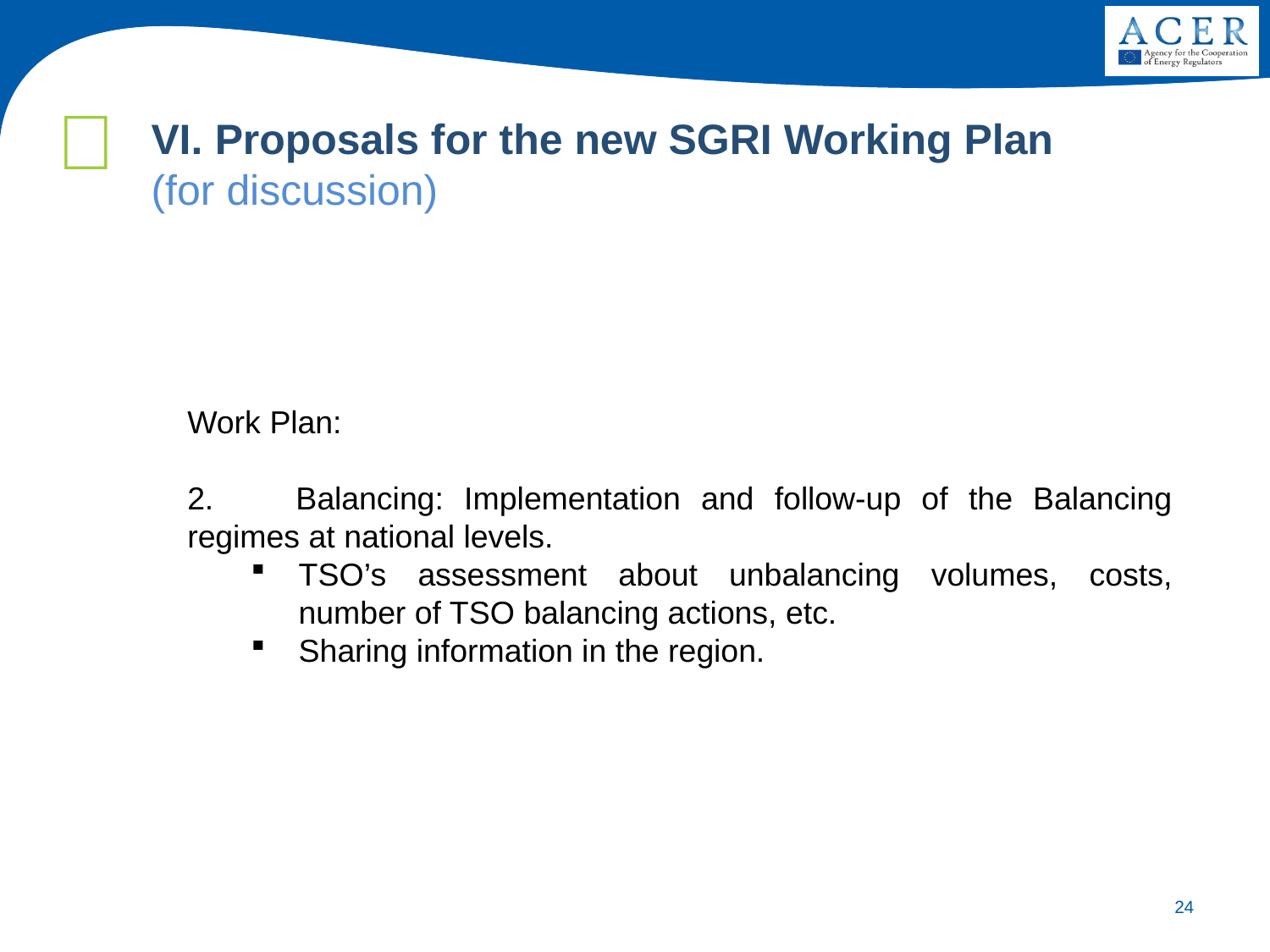

VI. Proposals for the new SGRI Working Plan
(for discussion)

Work Plan:

2.    Balancing: Implementation and follow-up of the Balancing regimes at national levels.
TSO’s assessment about unbalancing volumes, costs, number of TSO balancing actions, etc.
Sharing information in the region.